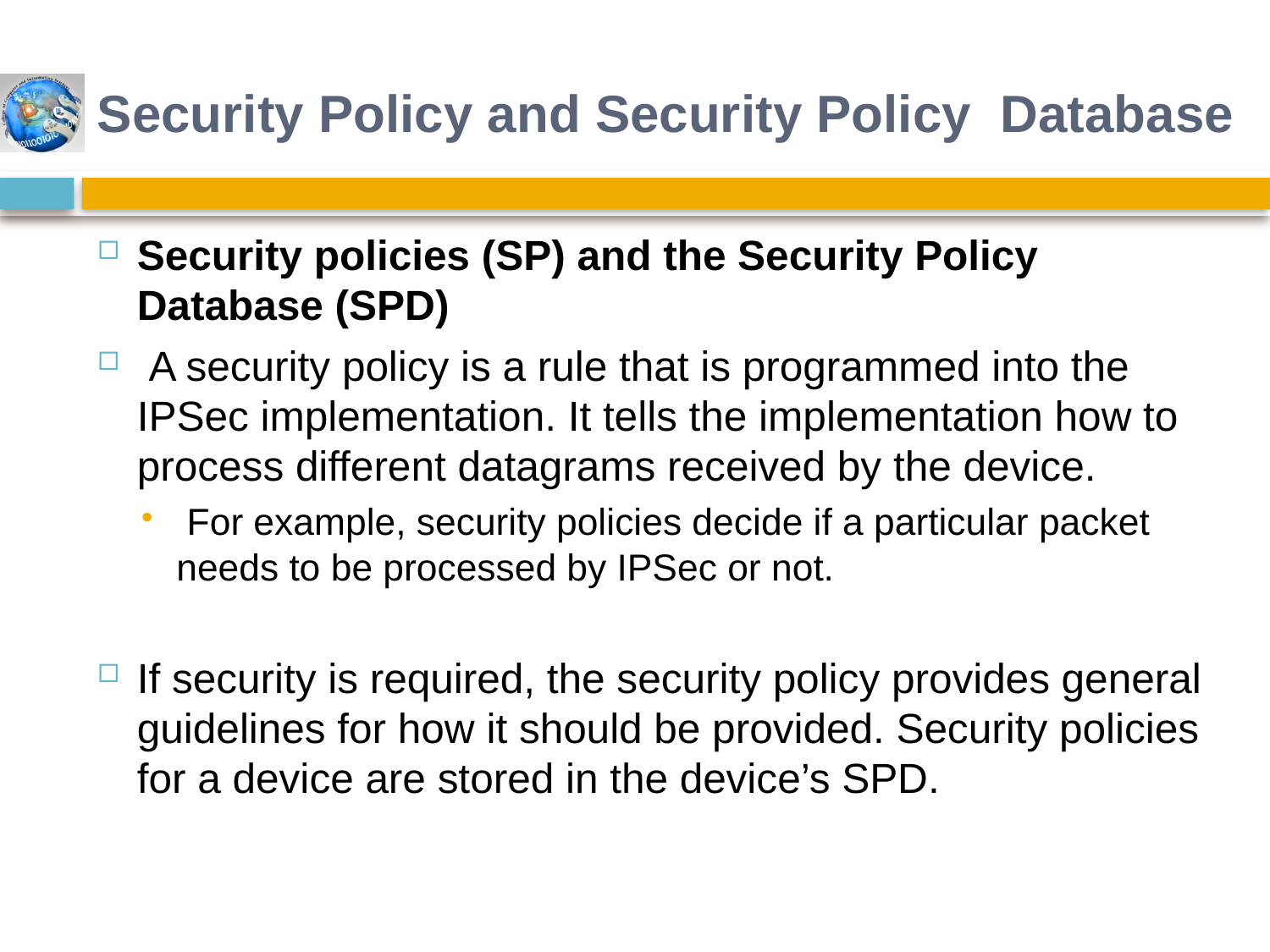

# Security Policy and Security Policy  Database
Security policies (SP) and the Security Policy Database (SPD)
 A security policy is a rule that is programmed into the IPSec implementation. It tells the implementation how to process different datagrams received by the device.
 For example, security policies decide if a particular packet needs to be processed by IPSec or not.

If security is required, the security policy provides general guidelines for how it should be provided. Security policies for a device are stored in the device’s SPD.